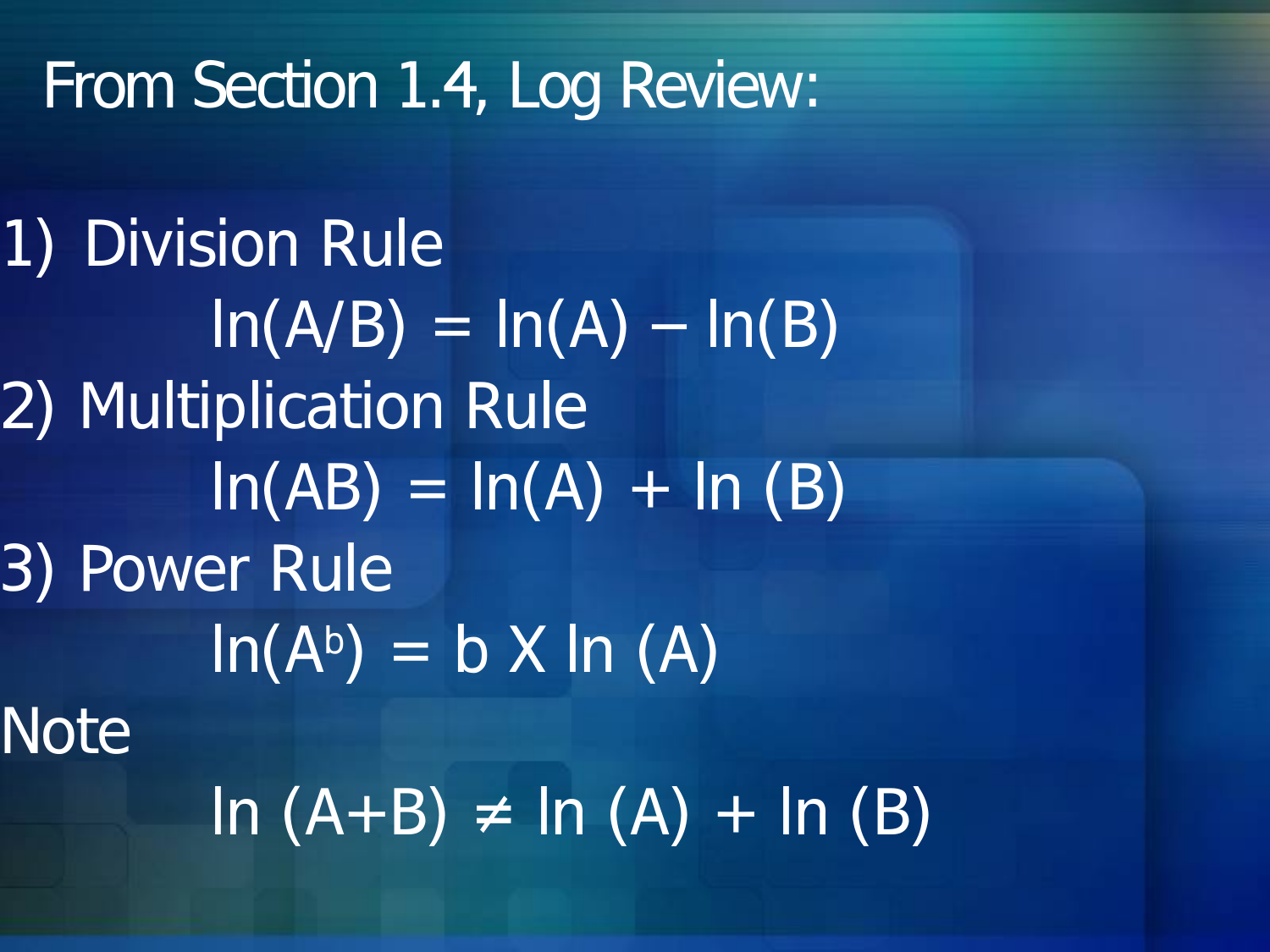

# From Section 1.4, Log Review:
Division Rule
		ln(A/B) = ln(A) – ln(B)
2) Multiplication Rule
		ln(AB) = ln(A) + ln (B)
3) Power Rule
		ln(Ab) = b X ln (A)
Note
		ln (A+B) ≠ ln (A) + ln (B)